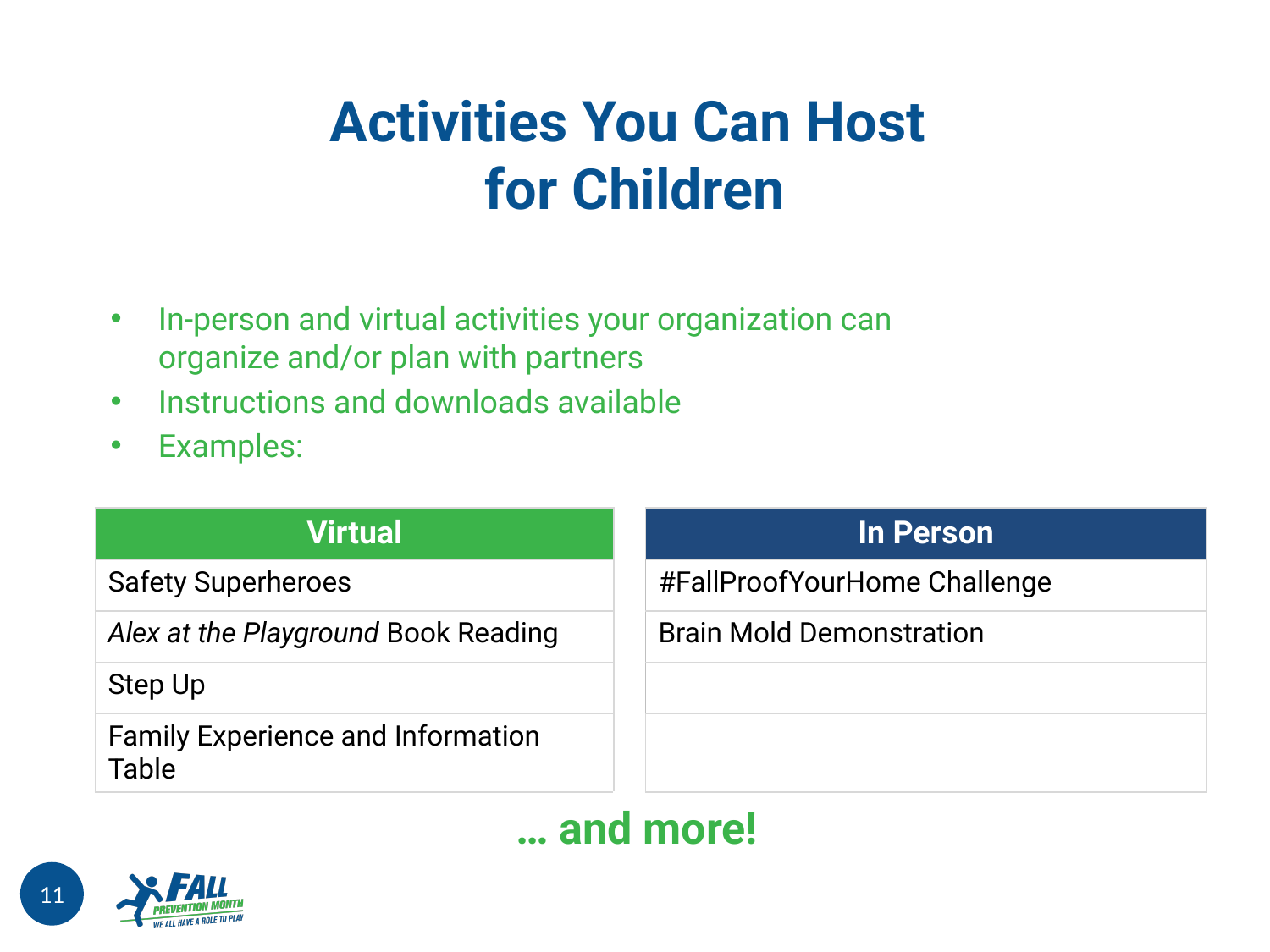

Activities You Can Host
for Children
In-person and virtual activities your organization can organize and/or plan with partners
Instructions and downloads available
Examples:
| Virtual |  | In Person |
| --- | --- | --- |
| Safety Superheroes |  | #FallProofYourHome Challenge |
| Alex at the Playground Book Reading |  | Brain Mold Demonstration |
| Step Up |  |  |
| Family Experience and Information Table |  |  |
… and more!